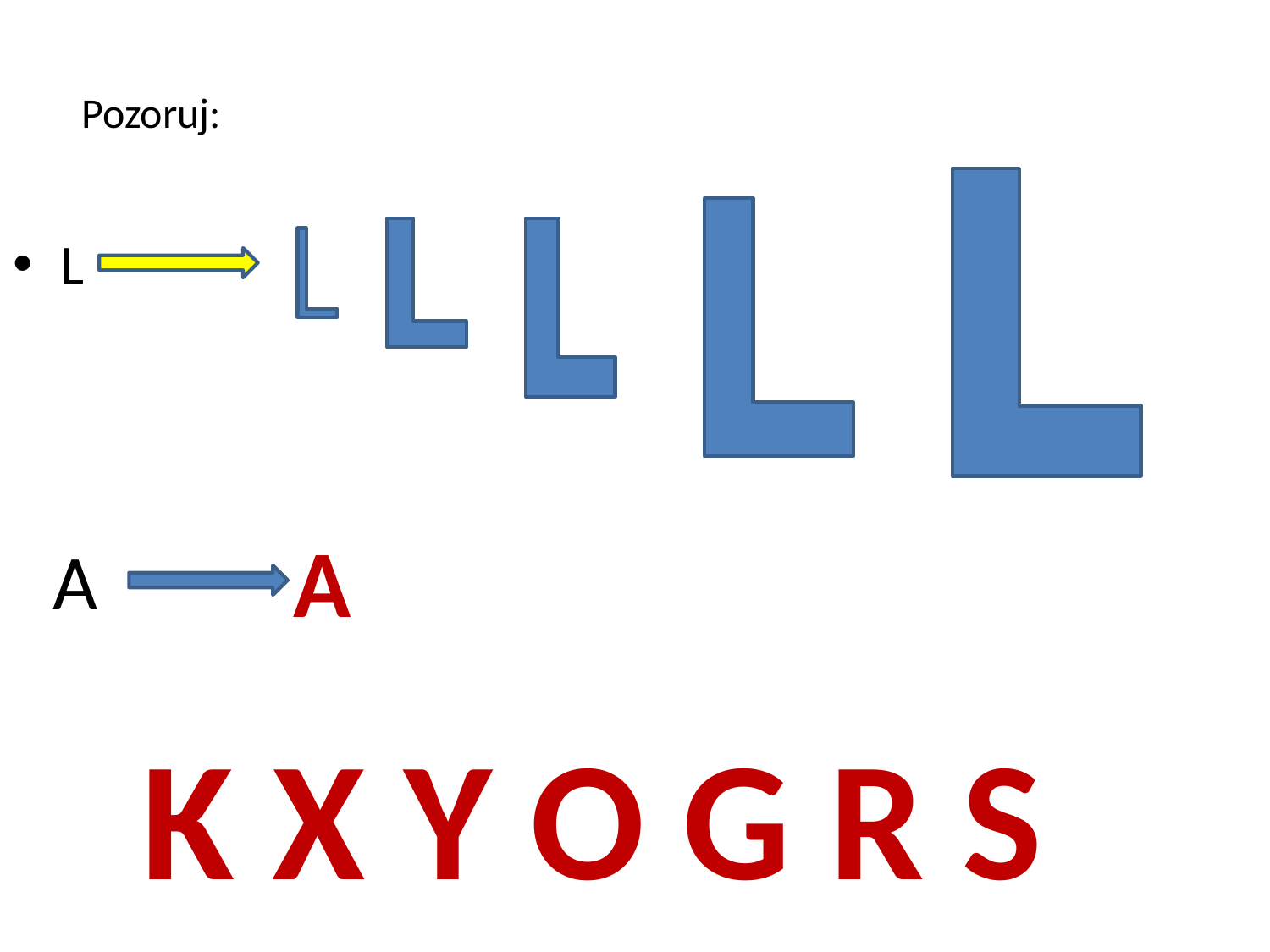

Pozoruj:

L

A
A

   K X Y O G R S